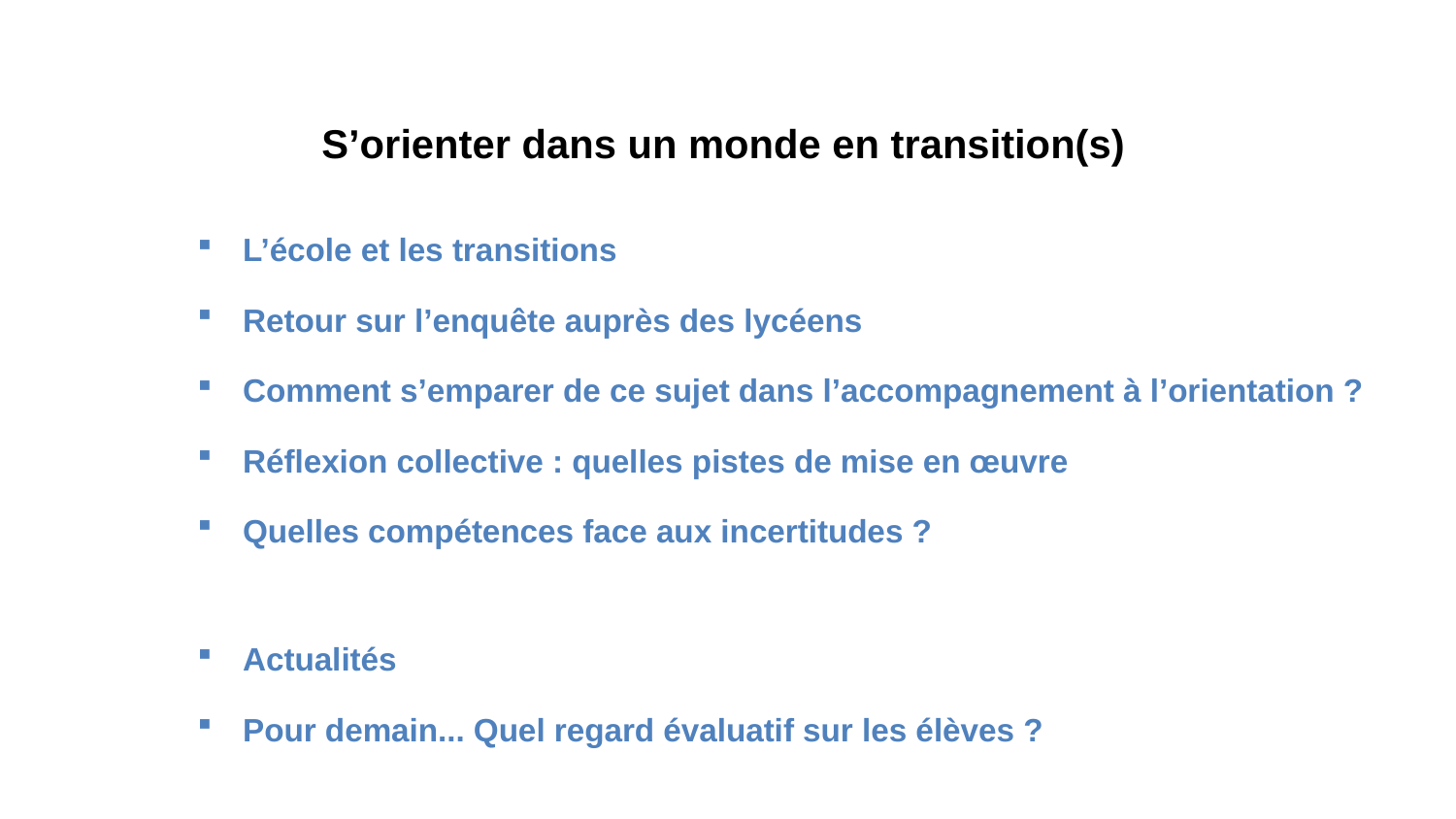

# S’orienter dans un monde en transition(s)
L’école et les transitions
Retour sur l’enquête auprès des lycéens
Comment s’emparer de ce sujet dans l’accompagnement à l’orientation ?
Réflexion collective : quelles pistes de mise en œuvre
Quelles compétences face aux incertitudes ?

Actualités
Pour demain... Quel regard évaluatif sur les élèves ?